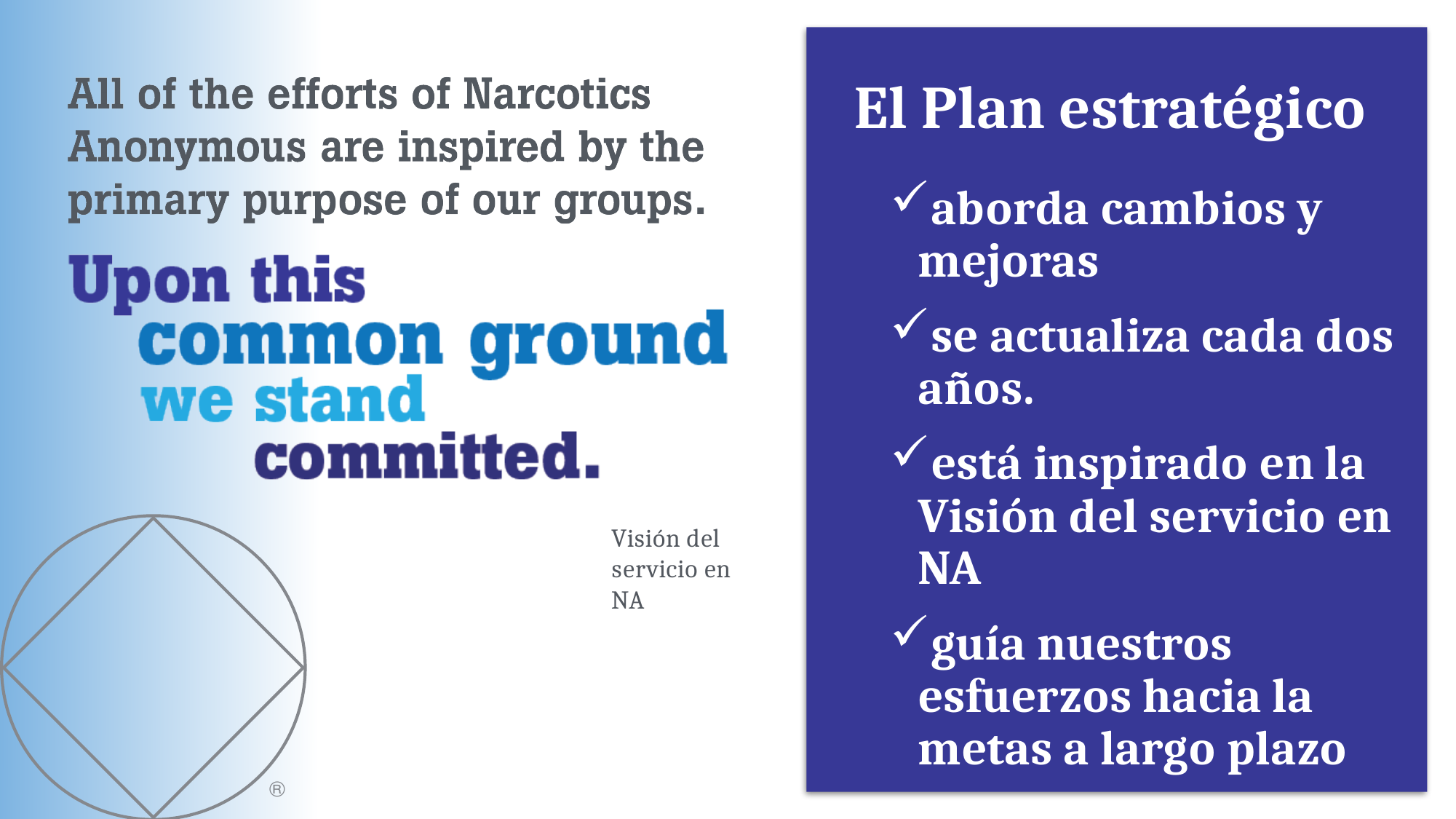

El Plan estratégico
aborda cambios y mejoras
se actualiza cada dos años.
está inspirado en la Visión del servicio en NA
guía nuestros esfuerzos hacia la metas a largo plazo